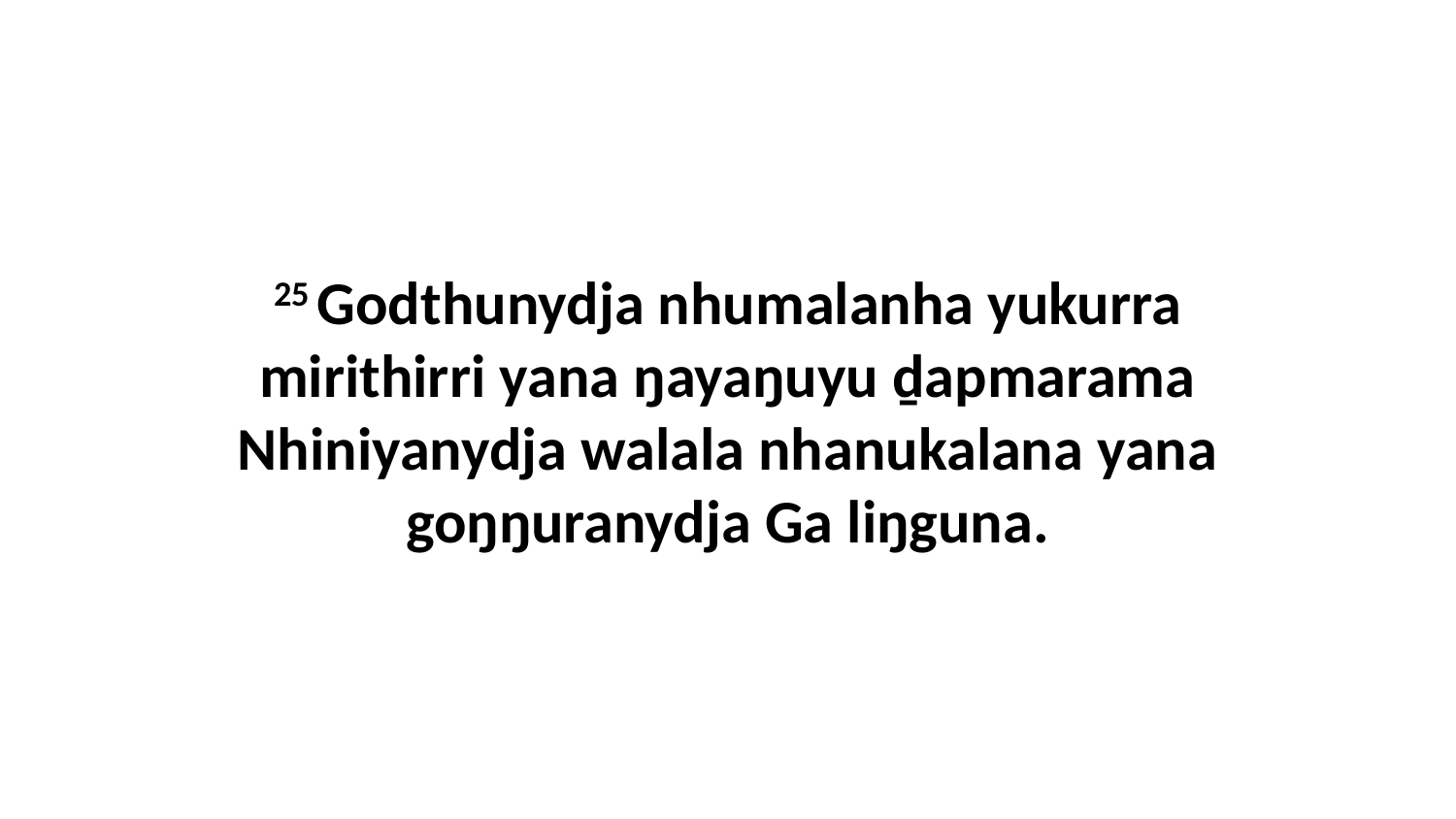

25 Godthunydja nhumalanha yukurra mirithirri yana ŋayaŋuyu ḏapmarama Nhiniyanydja walala nhanukalana yana goŋŋuranydja Ga liŋguna.